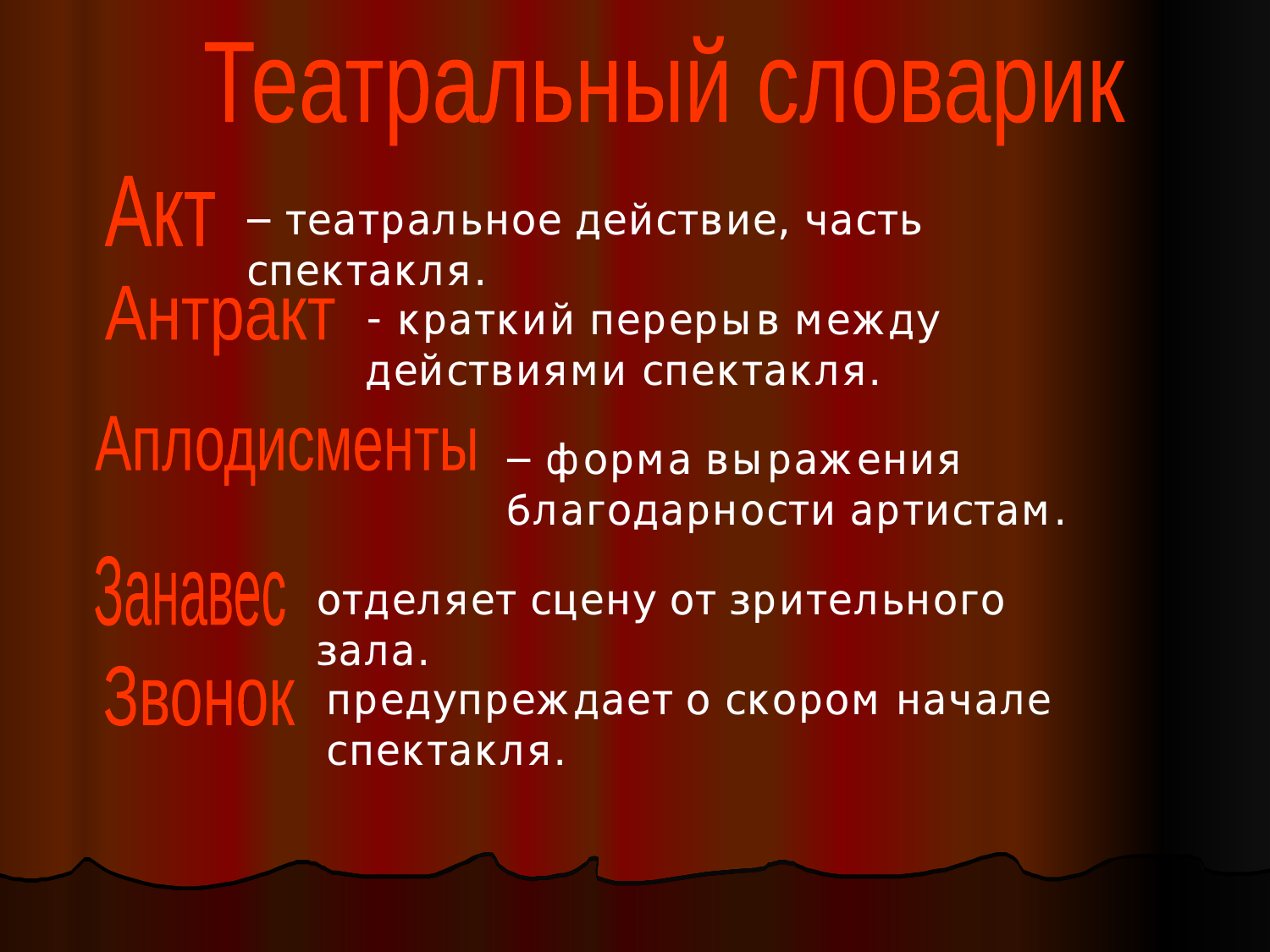

Театральный словарик
Акт
Акт
– театральное действие, часть спектакля.
Антракт
- краткий перерыв между действиями спектакля.
Аплодисменты
– форма выражения благодарности артистам.
Занавес
отделяет сцену от зрительного зала.
Звонок
предупреждает о скором начале спектакля.